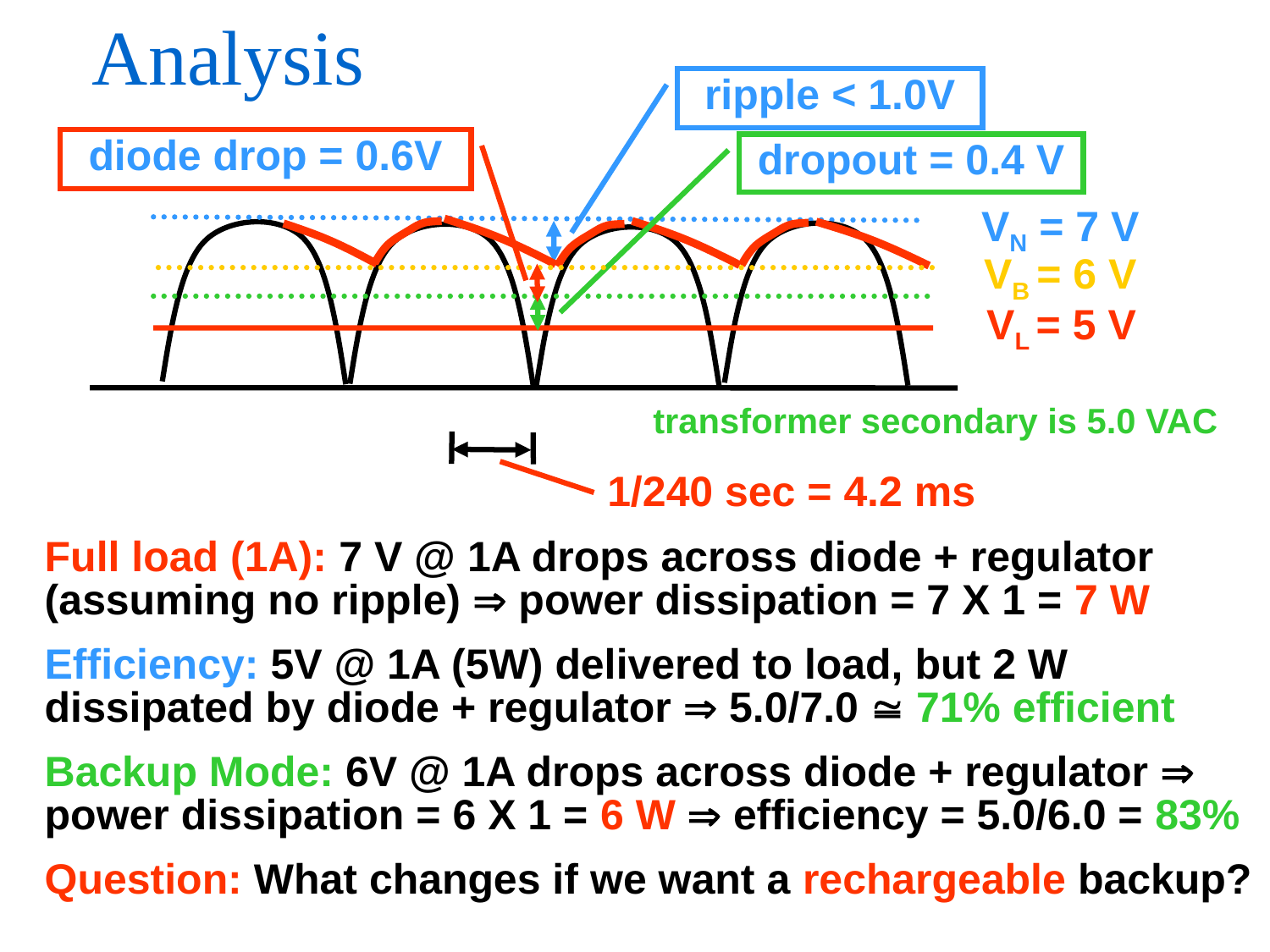

# Analysis
ripple < 1.0V
diode drop = 0.6V
dropout = 0.4 V
VN = 7 V

VB = 6 V

VL = 5 V

transformer secondary is 5.0 VAC

1/240 sec = 4.2 ms
Full load (1A): 7 V @ 1A drops across diode + regulator  (assuming no ripple) ⇒ power dissipation = 7 X 1 = 7 W
Efficiency: 5V @ 1A (5W) delivered to load, but 2 W dissipated by diode + regulator ⇒ 5.0/7.0 ≅ 71% efficient
Backup Mode: 6V @ 1A drops across diode + regulator ⇒ power dissipation = 6 X 1 = 6 W ⇒ efficiency = 5.0/6.0 = 83%
Question: What changes if we want a rechargeable backup?